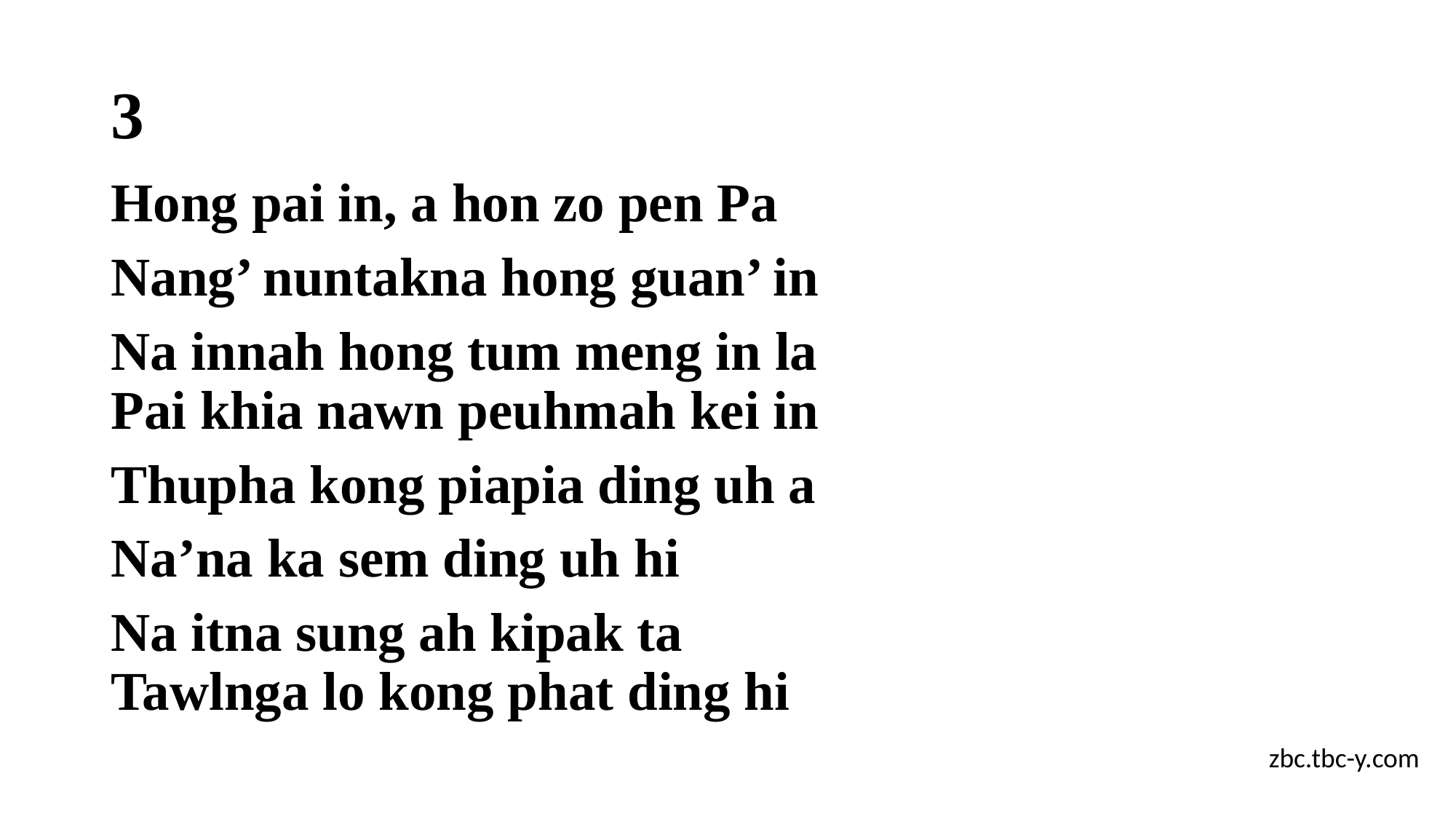

# 3
Hong pai in, a hon zo pen Pa
Nang’ nuntakna hong guan’ in
Na innah hong tum meng in la
Pai khia nawn peuhmah kei in
Thupha kong piapia ding uh a
Na’na ka sem ding uh hi
Na itna sung ah kipak ta
Tawlnga lo kong phat ding hi

zbc.tbc-y.com